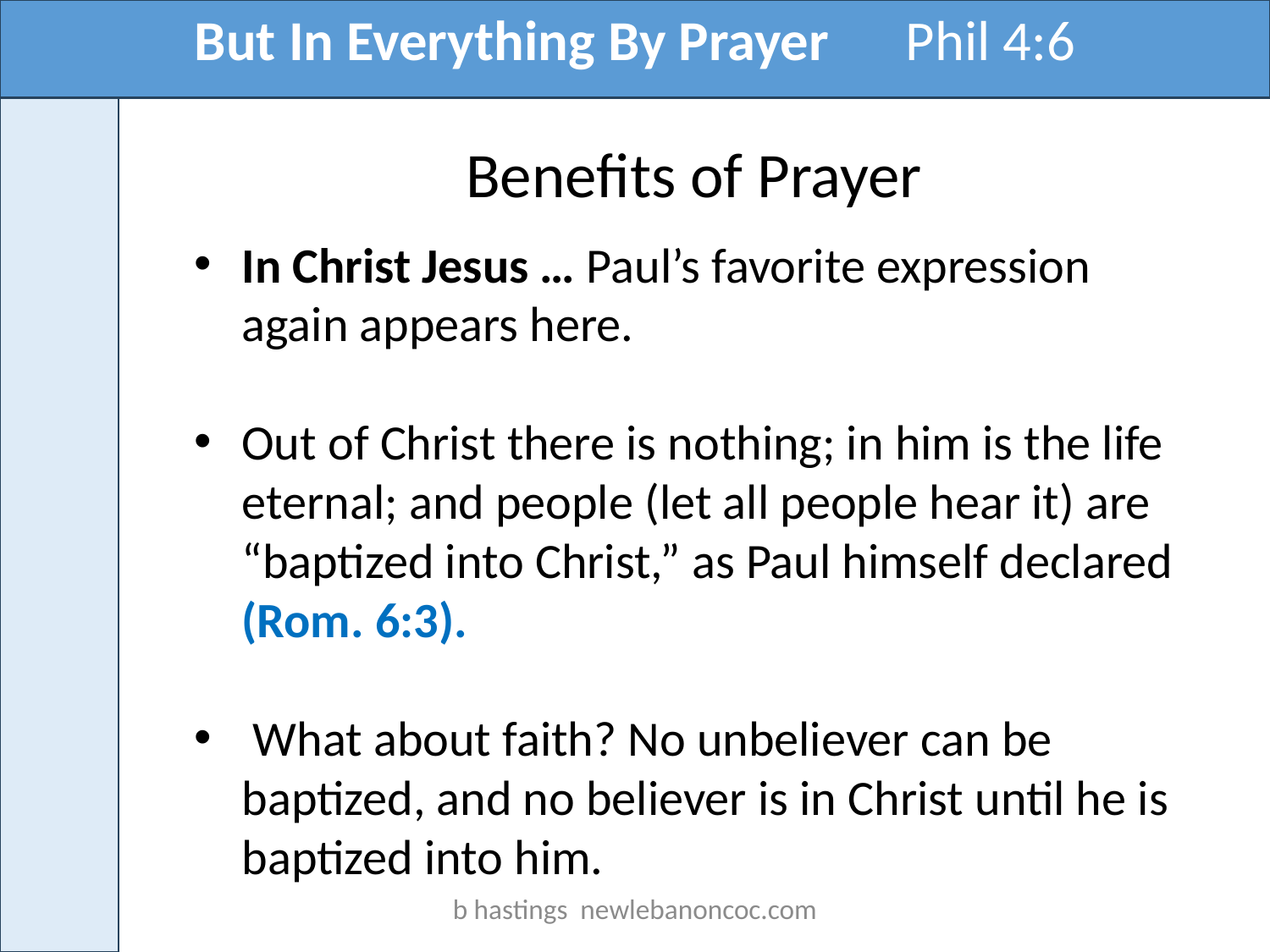

But In Everything By Prayer      Phil 4:6

Benefits of Prayer
In Christ Jesus … Paul’s favorite expression again appears here.

Out of Christ there is nothing; in him is the life eternal; and people (let all people hear it) are “baptized into Christ,” as Paul himself declared (Rom. 6:3).

 What about faith? No unbeliever can be baptized, and no believer is in Christ until he is baptized into him.
b hastings  newlebanoncoc.com